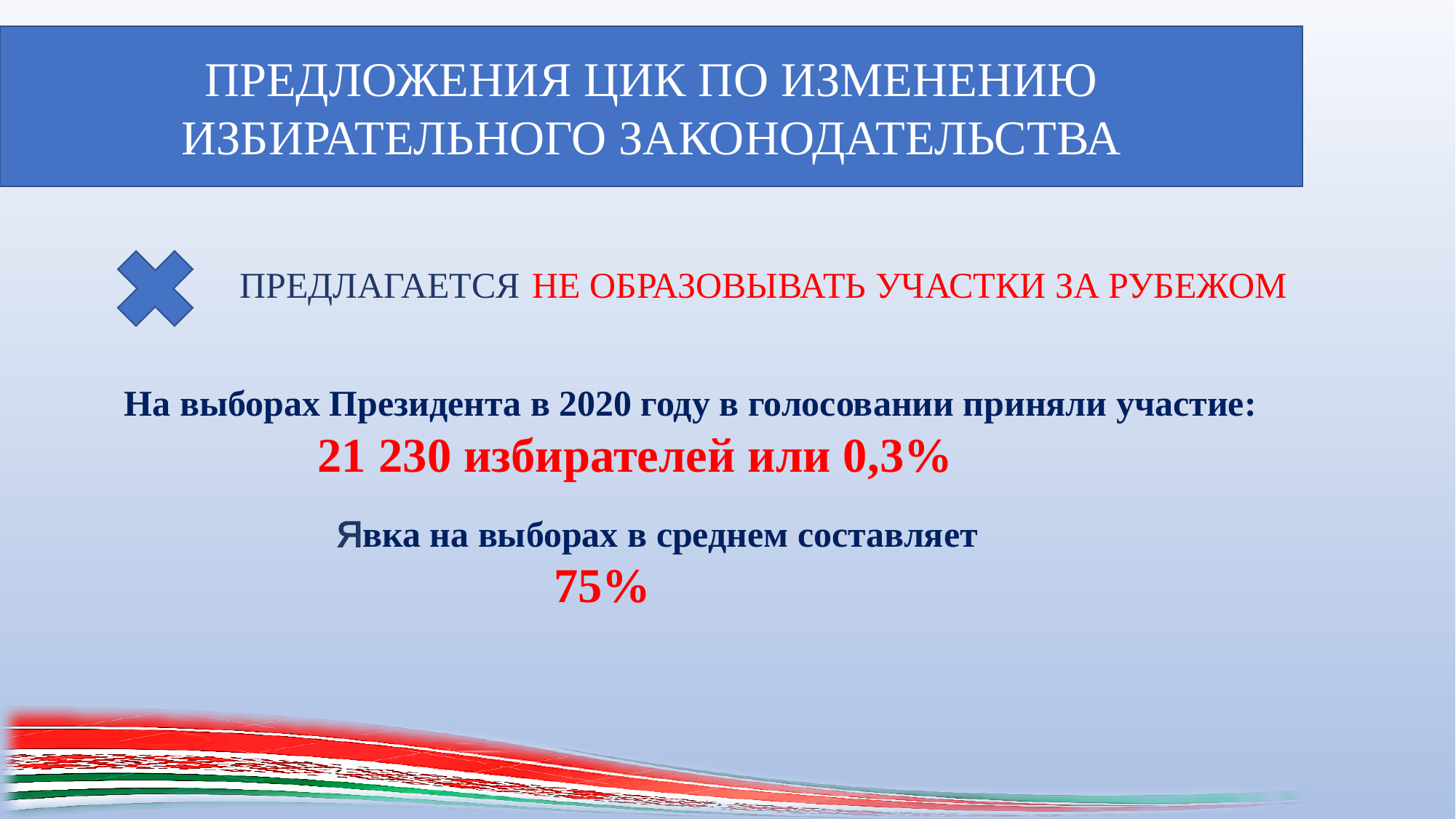

ПРЕДЛОЖЕНИЯ ЦИК ПО ИЗМЕНЕНИЮ ИЗБИРАТЕЛЬНОГО ЗАКОНОДАТЕЛЬСТВА

        ПРЕДЛАГАЕТСЯ НЕ ОБРАЗОВЫВАТЬ УЧАСТКИ ЗА РУБЕЖОМ

         На выборах Президента в 2020 году в голосовании приняли участие:
21 230 избирателей или 0,3%

         Явка на выборах в среднем составляет
75%